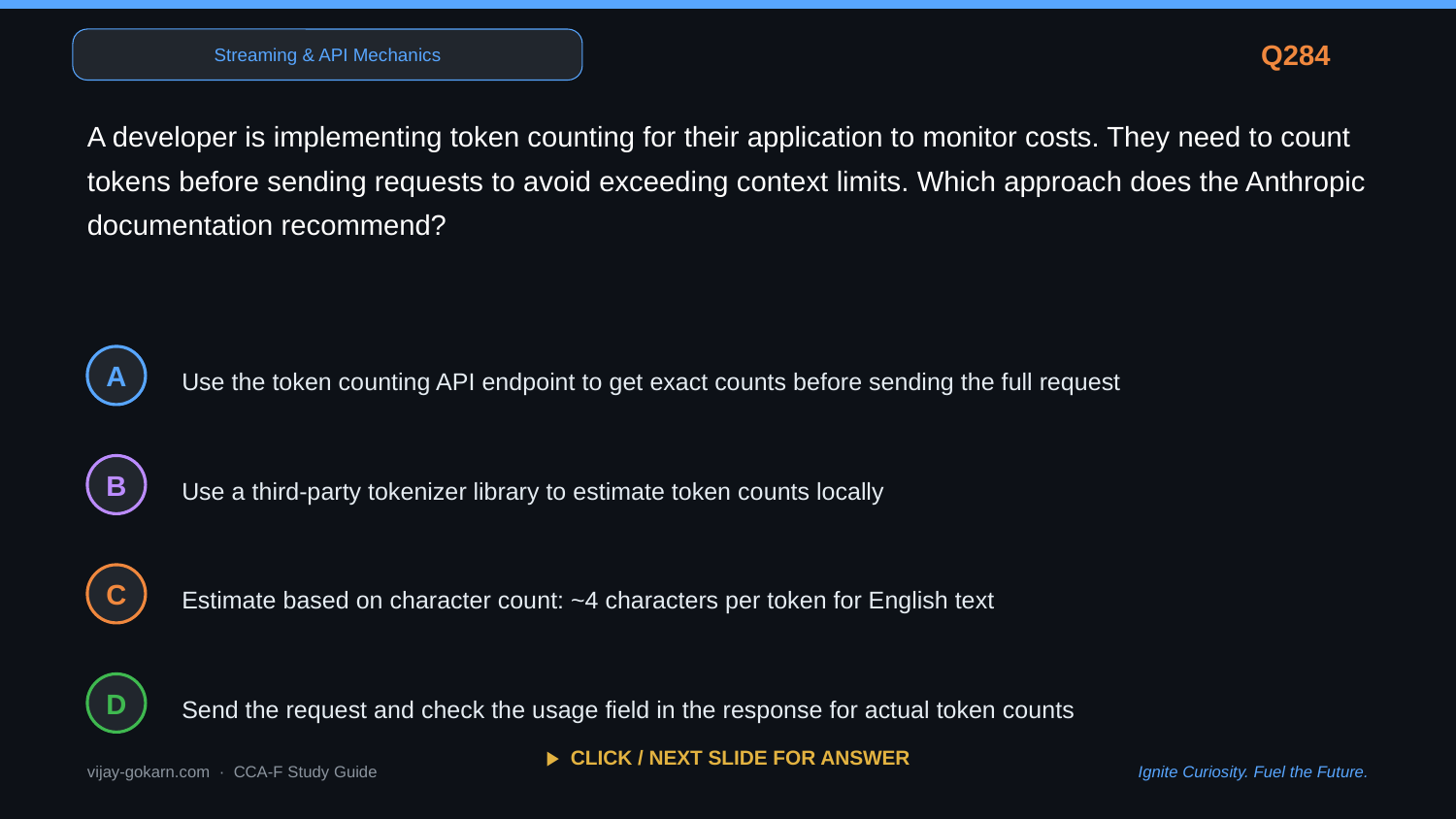

Streaming & API Mechanics
Q284
A developer is implementing token counting for their application to monitor costs. They need to count tokens before sending requests to avoid exceeding context limits. Which approach does the Anthropic documentation recommend?
Use the token counting API endpoint to get exact counts before sending the full request

A
Use a third-party tokenizer library to estimate token counts locally

B
Estimate based on character count: ~4 characters per token for English text

C
Send the request and check the usage field in the response for actual token counts

D
▶  CLICK / NEXT SLIDE FOR ANSWER
vijay-gokarn.com  ·  CCA-F Study Guide
Ignite Curiosity. Fuel the Future.